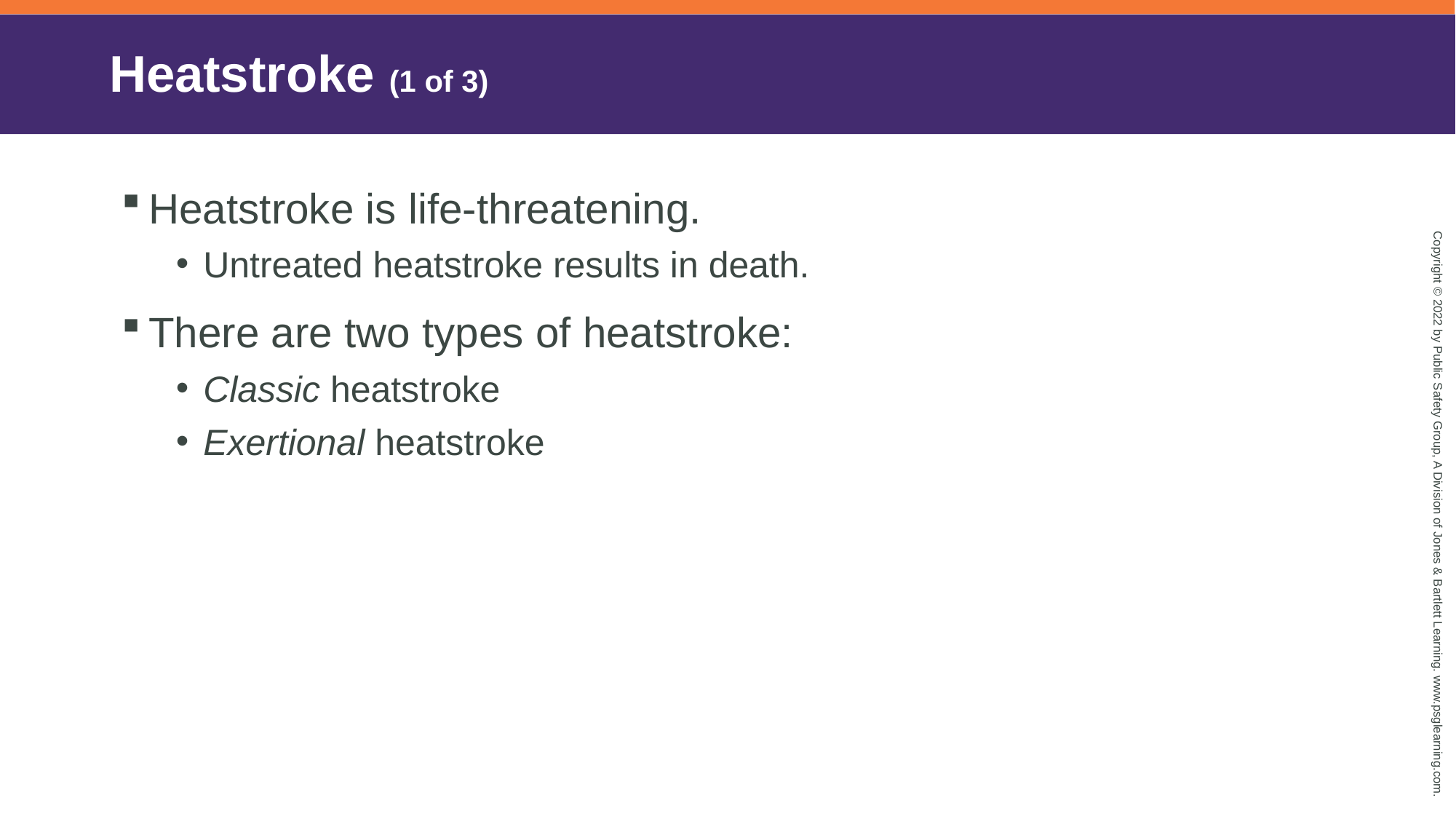

# Heatstroke (1 of 3)
Heatstroke is life-threatening.
Untreated heatstroke results in death.
There are two types of heatstroke:
Classic heatstroke
Exertional heatstroke